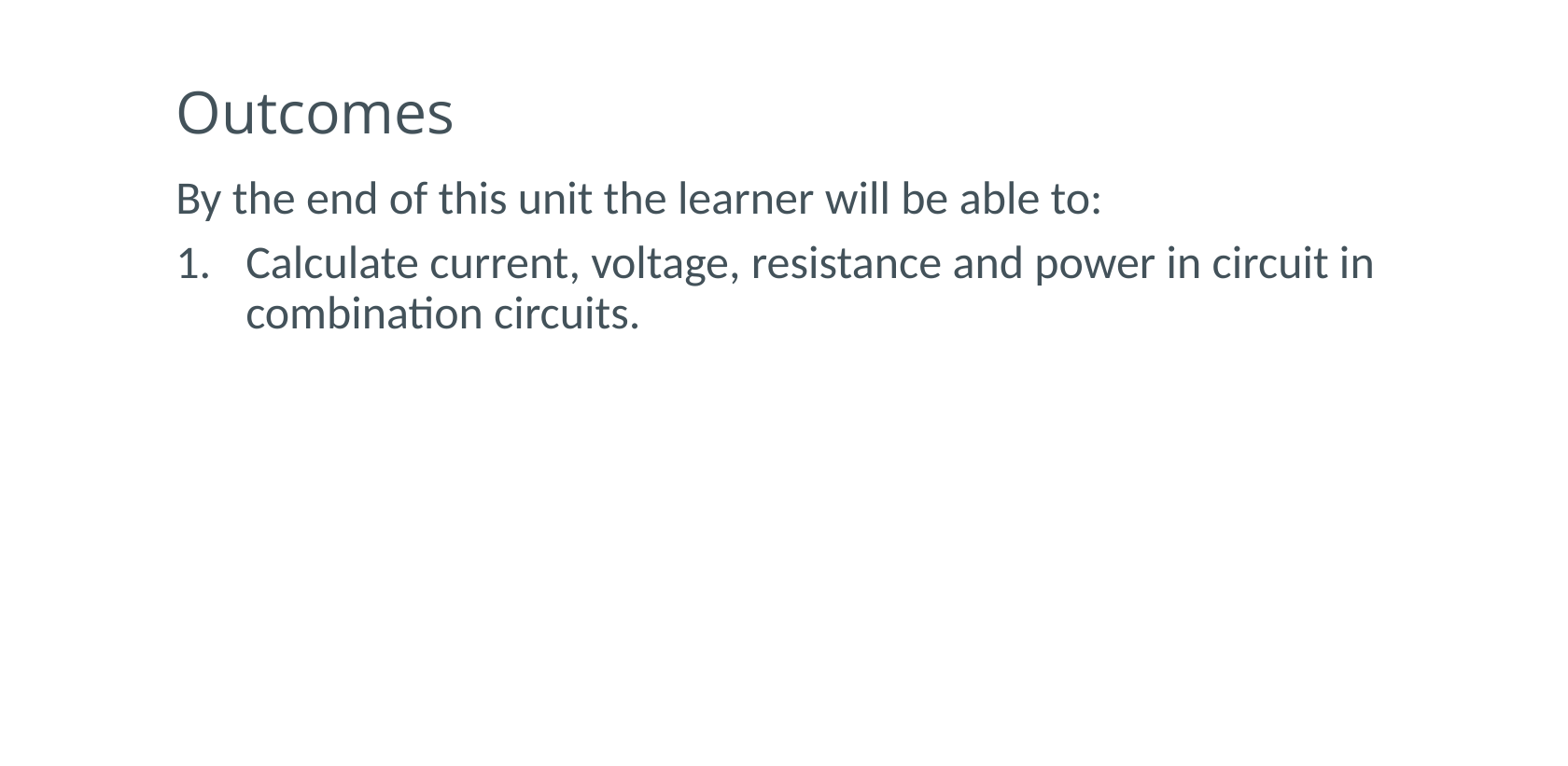

# Outcomes
By the end of this unit the learner will be able to:
Calculate current, voltage, resistance and power in circuit in combination circuits.